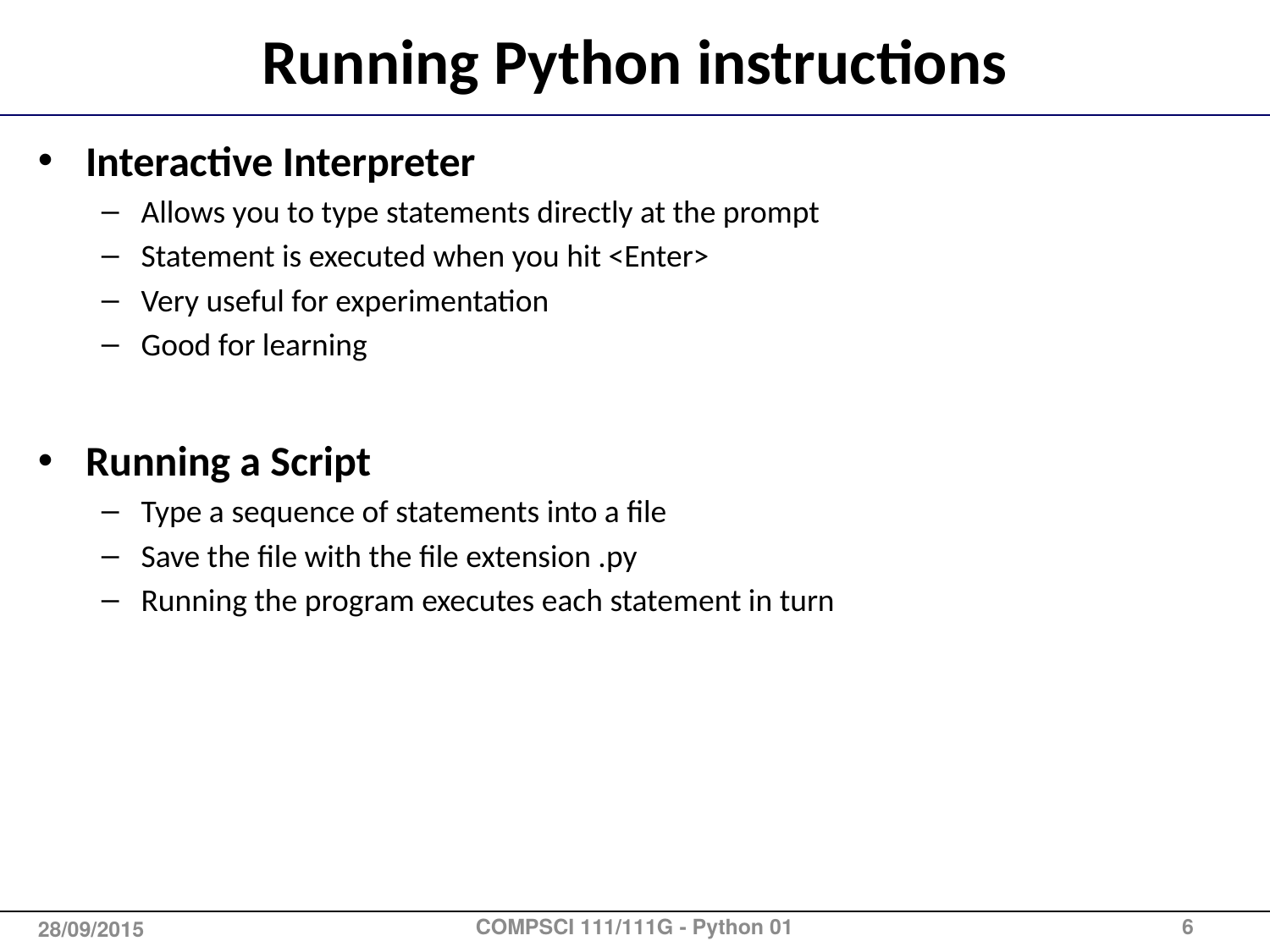

# Running Python instructions
Interactive Interpreter
Allows you to type statements directly at the prompt
Statement is executed when you hit <Enter>
Very useful for experimentation
Good for learning

Running a Script
Type a sequence of statements into a file
Save the file with the file extension .py
Running the program executes each statement in turn
28/09/2015
COMPSCI 111/111G - Python 01
6